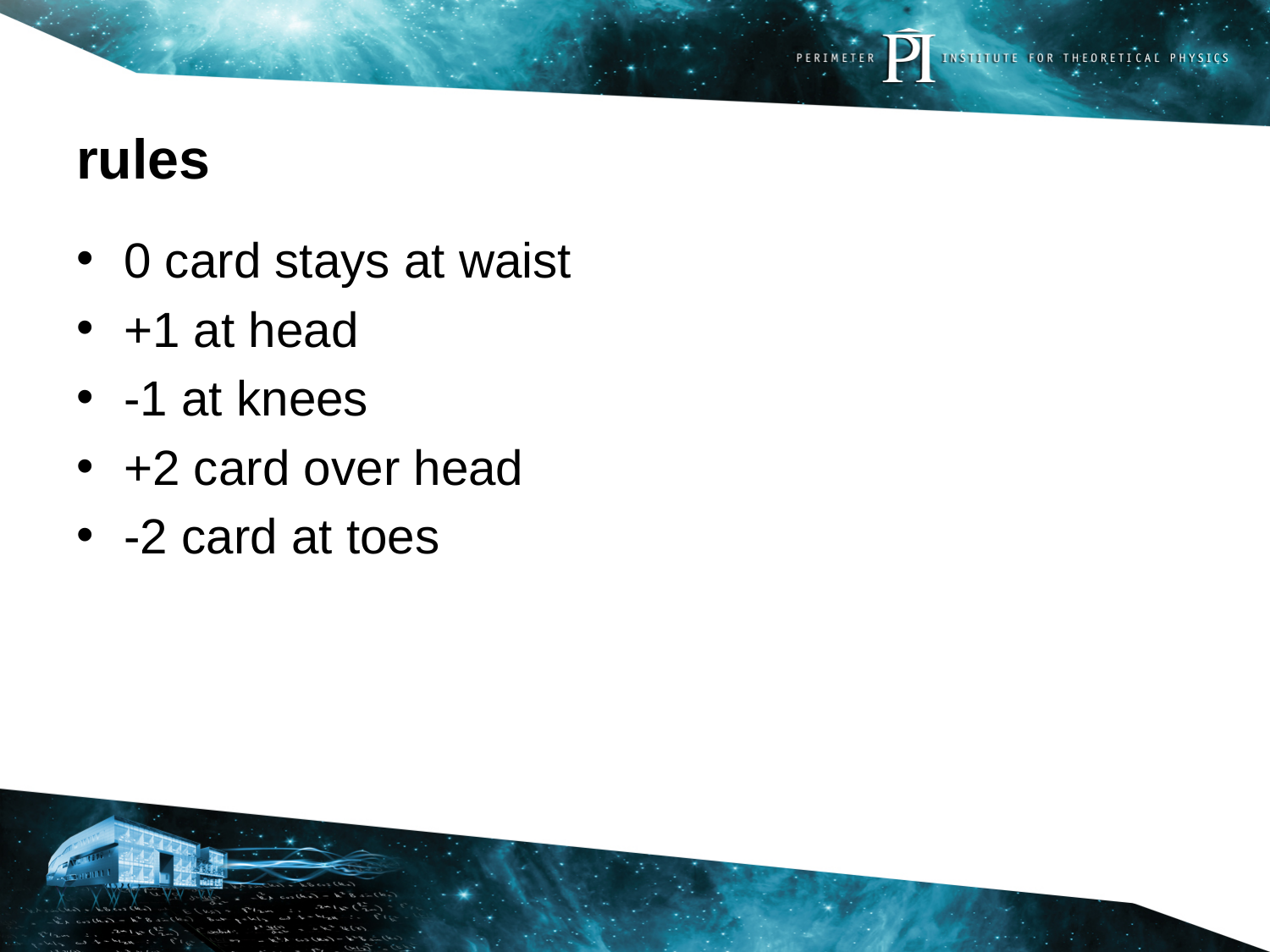

# rules
0 card stays at waist
+1 at head
-1 at knees
+2 card over head
-2 card at toes